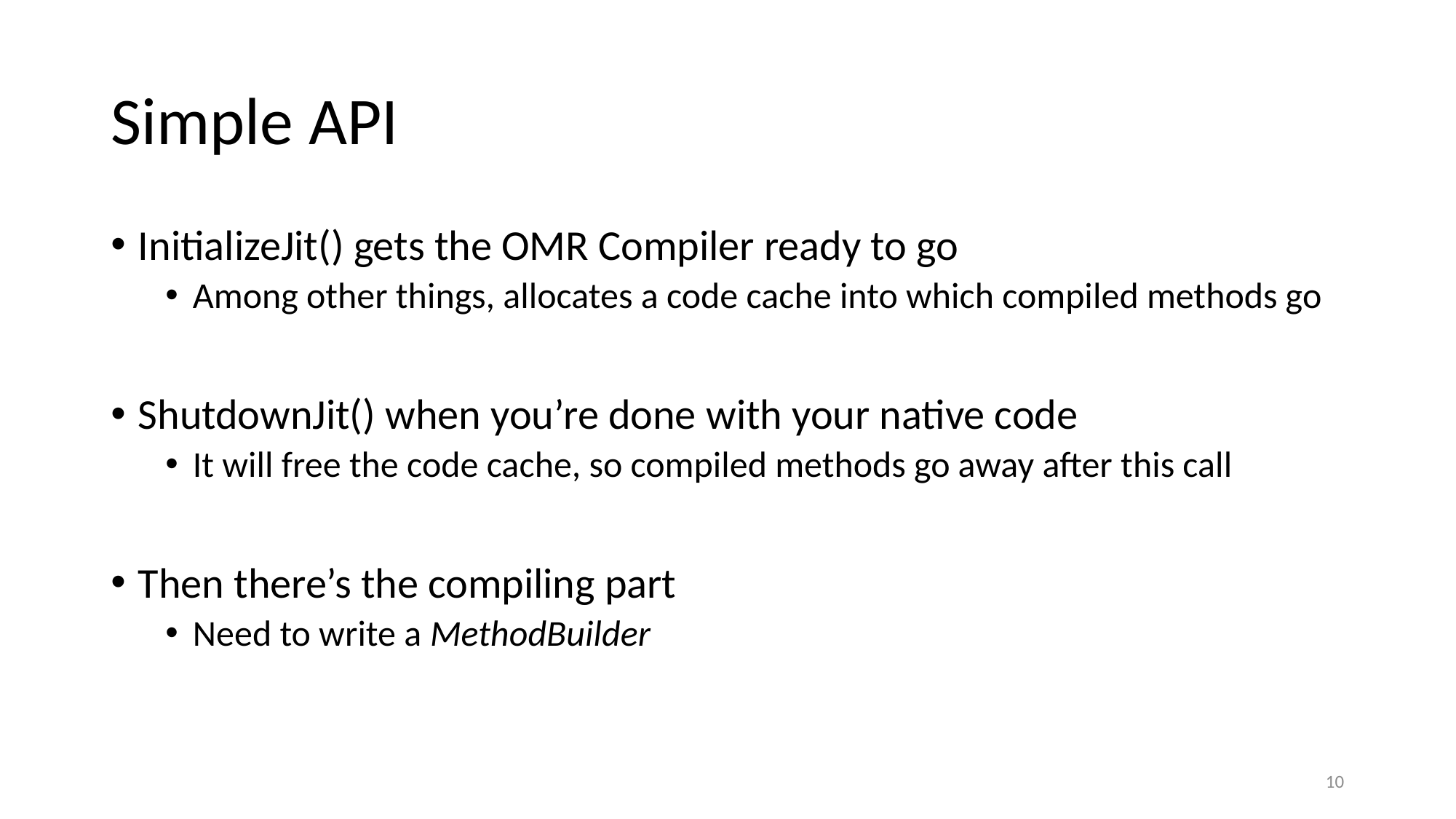

# Simple API
InitializeJit() gets the OMR Compiler ready to go
Among other things, allocates a code cache into which compiled methods go

ShutdownJit() when you’re done with your native code
It will free the code cache, so compiled methods go away after this call

Then there’s the compiling part
Need to write a MethodBuilder
10